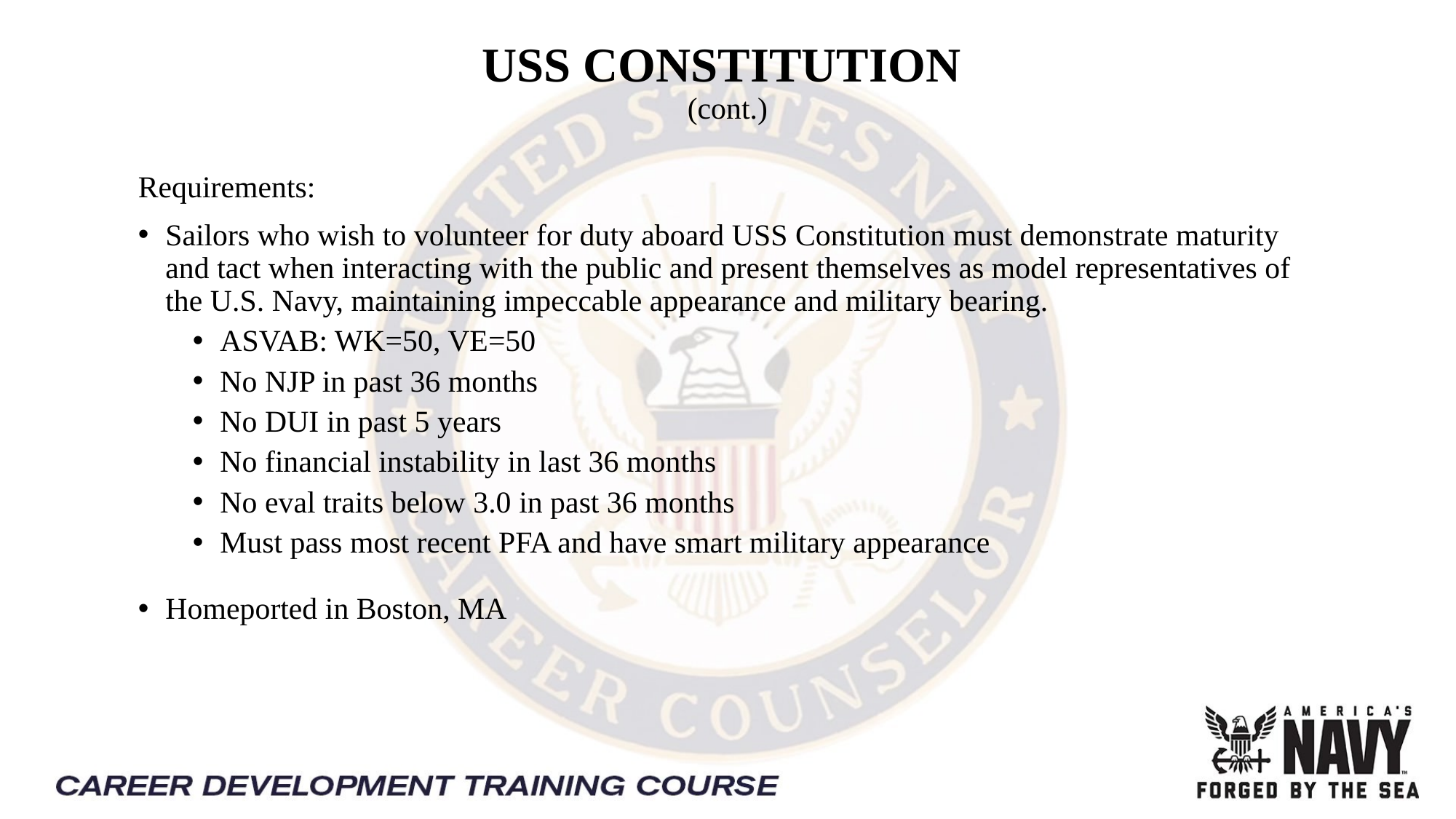

# USS CONSTITUTION (cont.)
Requirements:
Sailors who wish to volunteer for duty aboard USS Constitution must demonstrate maturity and tact when interacting with the public and present themselves as model representatives of the U.S. Navy, maintaining impeccable appearance and military bearing.
ASVAB: WK=50, VE=50
No NJP in past 36 months
No DUI in past 5 years
No financial instability in last 36 months
No eval traits below 3.0 in past 36 months
Must pass most recent PFA and have smart military appearance
Homeported in Boston, MA